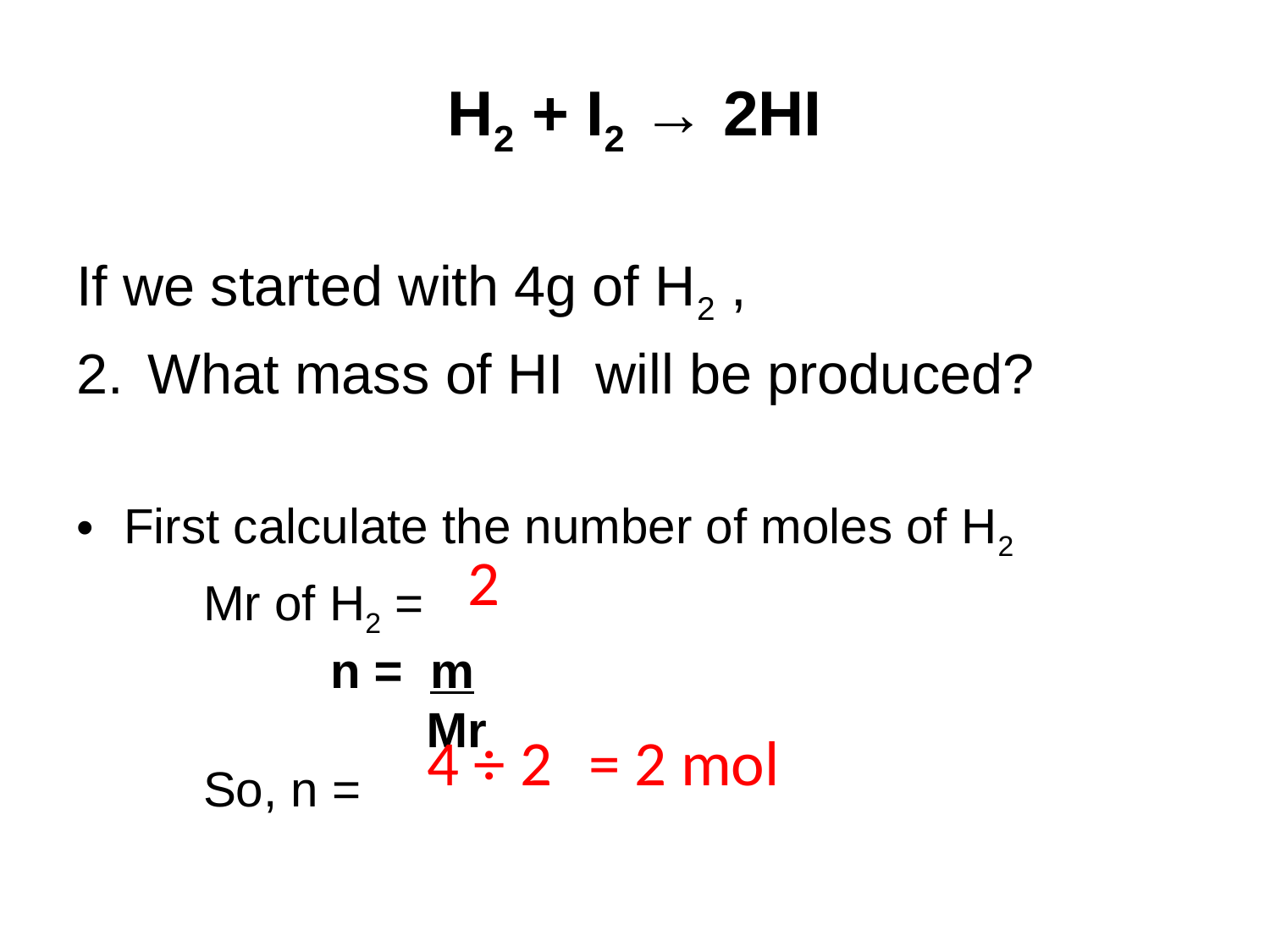

H2 + I2 → 2HI

If we started with 4g of H2 ,
What mass of HI  will be produced?

First calculate the number of moles of H2
	Mr of H2 =
		n =  m
	       	       Mr
	So, n =
2
4 ÷ 2
 = 2 mol